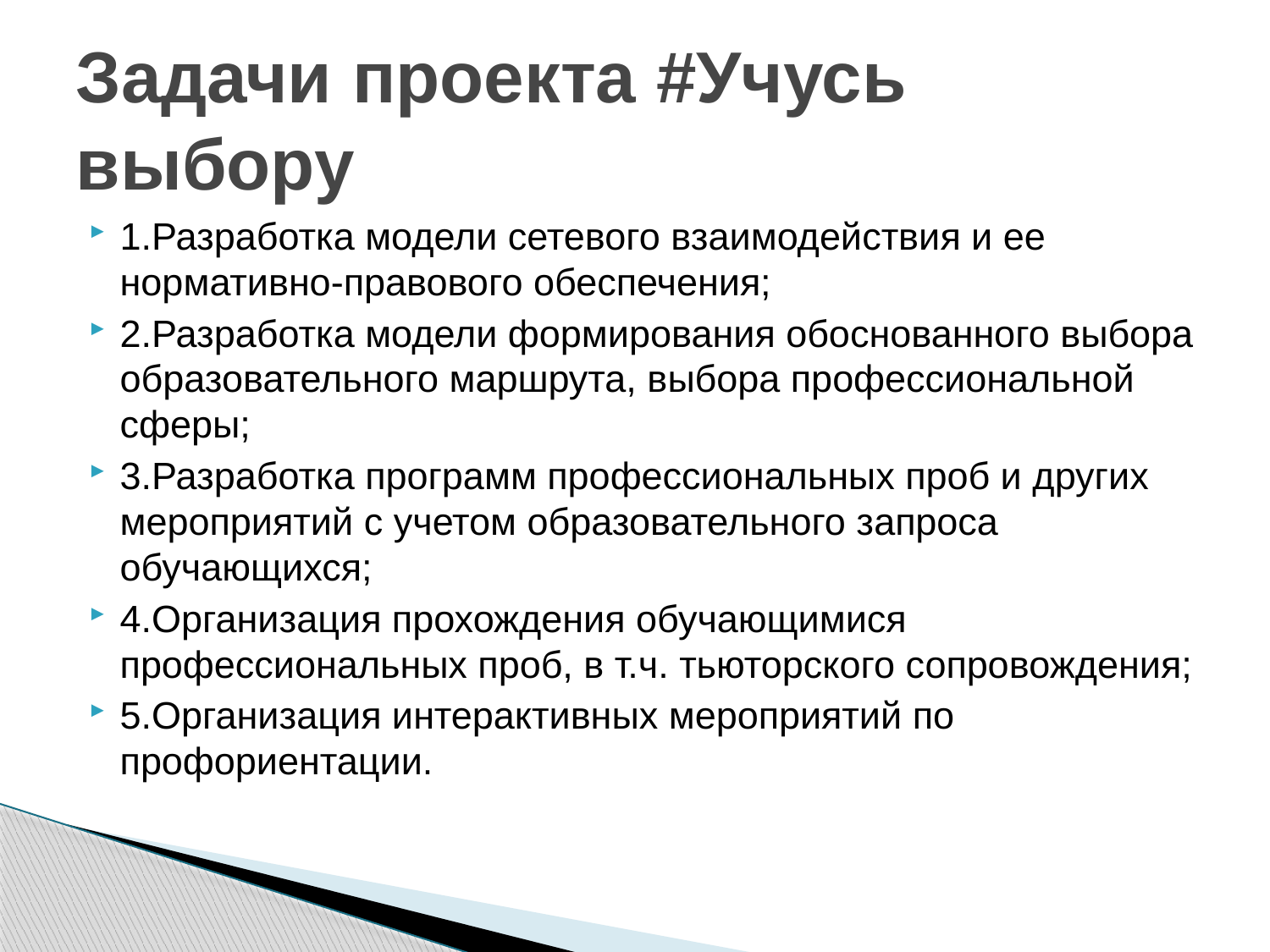

# Задачи проекта #Учусь выбору
1.Разработка модели сетевого взаимодействия и ее нормативно-правового обеспечения;
2.Разработка модели формирования обоснованного выбора образовательного маршрута, выбора профессиональной сферы;
3.Разработка программ профессиональных проб и других мероприятий с учетом образовательного запроса обучающихся;
4.Организация прохождения обучающимися профессиональных проб, в т.ч. тьюторского сопровождения;
5.Организация интерактивных мероприятий по профориентации.